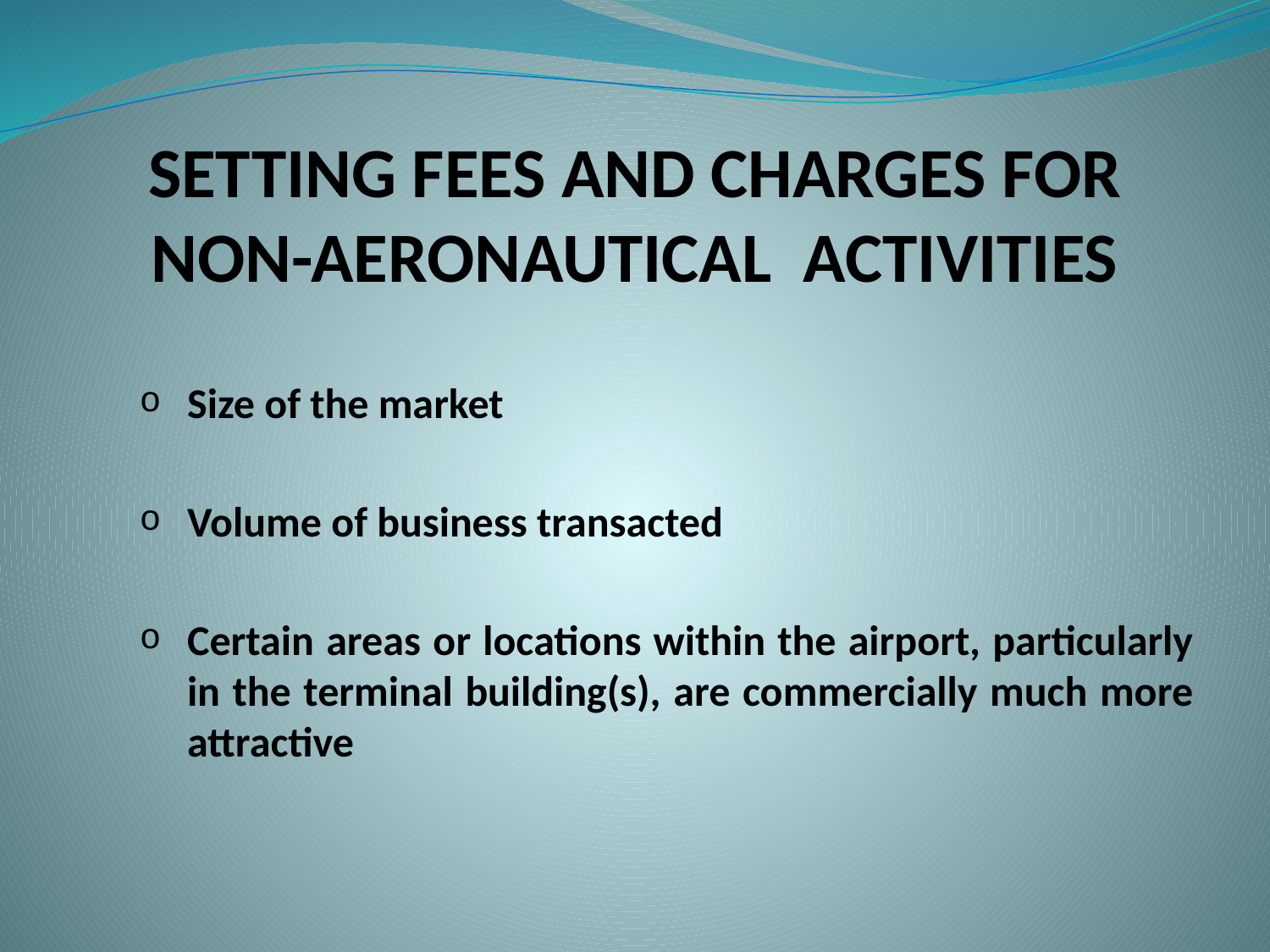

# SETTING FEES AND CHARGES FOR NON-AERONAUTICAL  ACTIVITIES
Size of the market

Volume of business transacted

Certain areas or locations within the airport, particularly in the terminal building(s), are commercially much more attractive